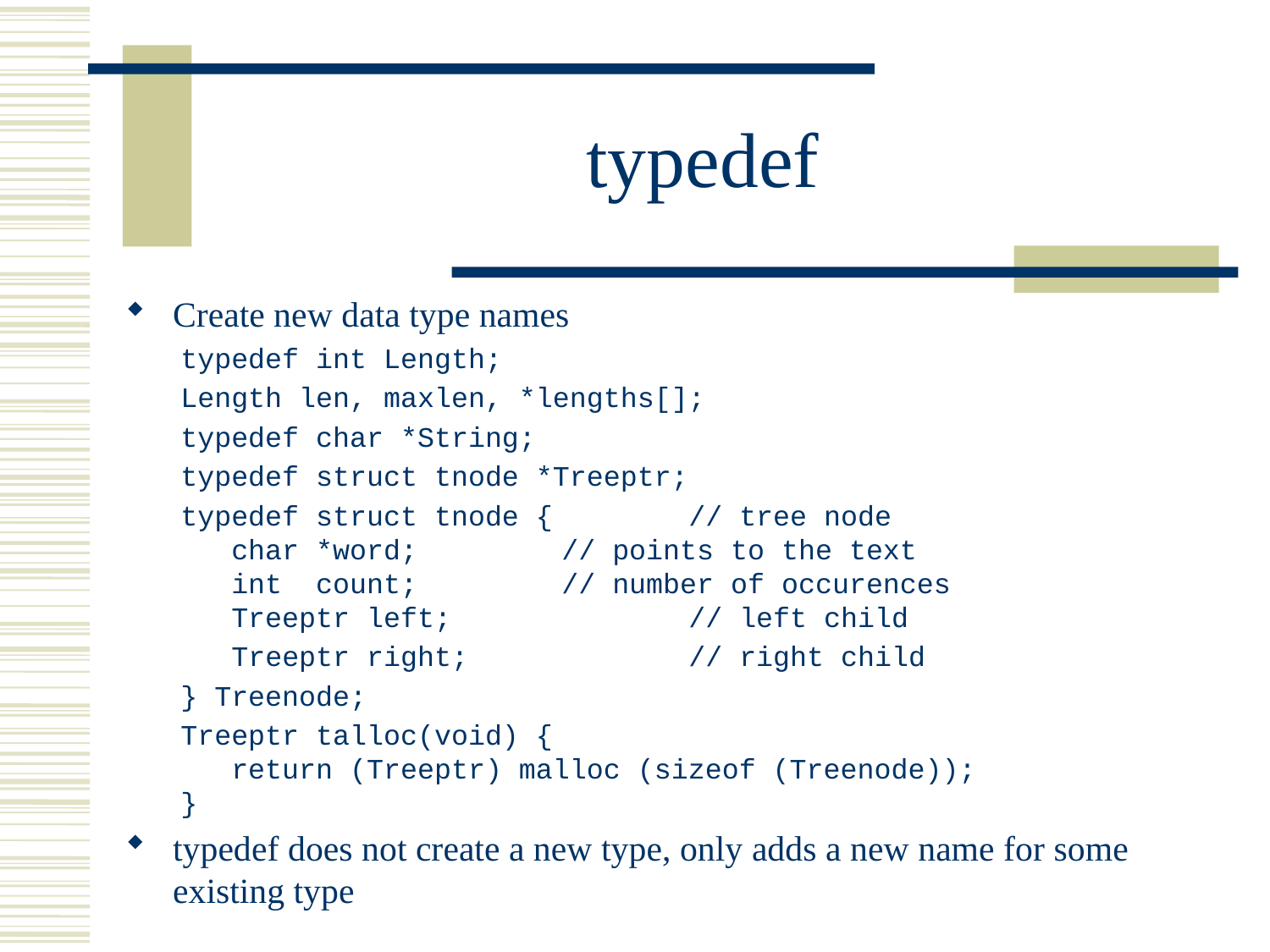

# typedef
Create new data type names
typedef int Length;
Length len, maxlen, *lengths[];
typedef char *String;
typedef struct tnode *Treeptr;
typedef struct tnode {  	// tree node
   char *word;		// points to the text
   int  count;		// number of occurences
   Treeptr left;		// left child
   Treeptr right;		// right child
} Treenode;
Treeptr talloc(void) {
   return (Treeptr) malloc (sizeof (Treenode));
}
typedef does not create a new type, only adds a new name for some existing type